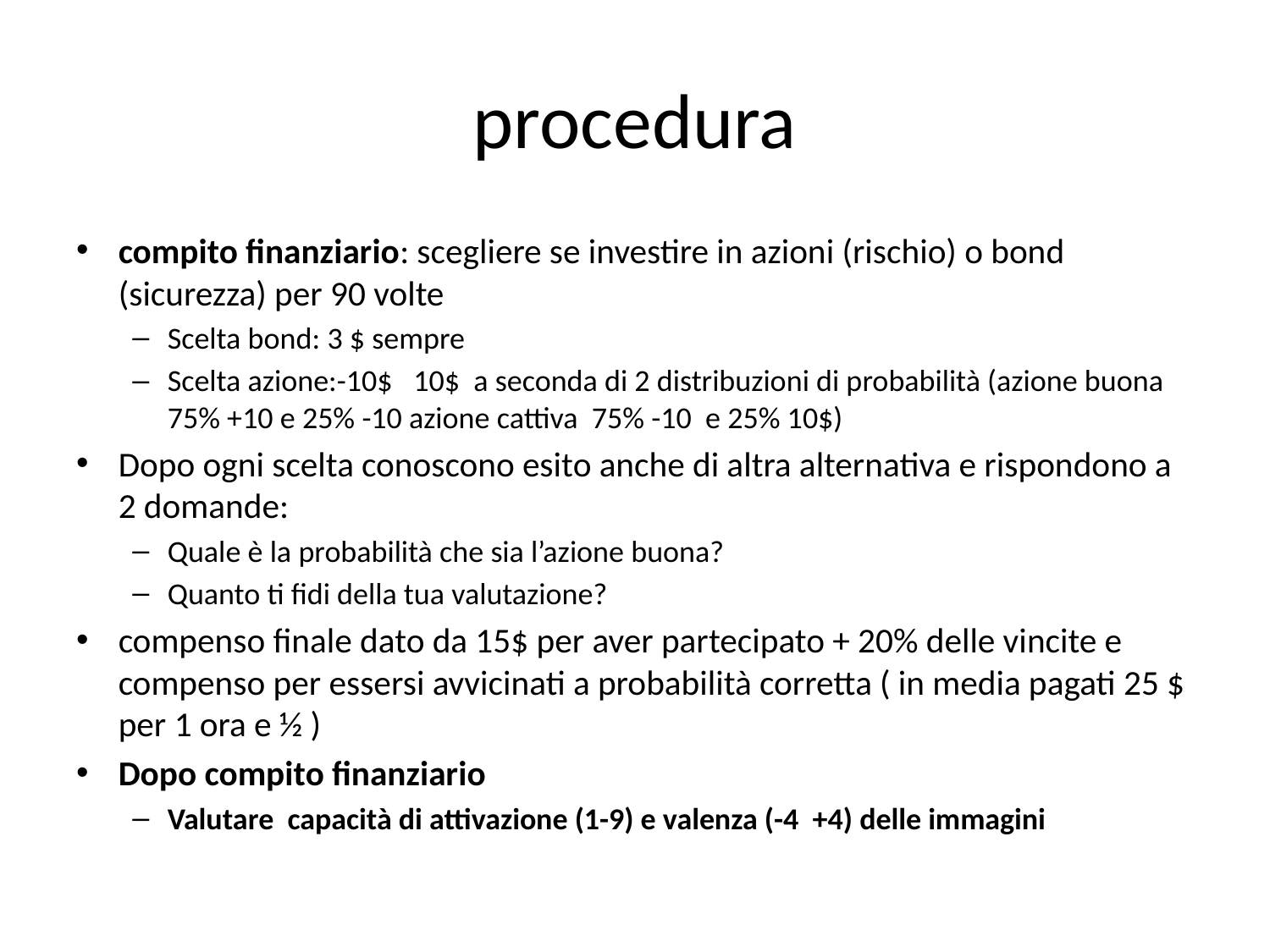

# procedura
compito finanziario: scegliere se investire in azioni (rischio) o bond (sicurezza) per 90 volte
Scelta bond: 3 $ sempre
Scelta azione:-10$   10$  a seconda di 2 distribuzioni di probabilità (azione buona 75% +10 e 25% -10 azione cattiva  75% -10  e 25% 10$)
Dopo ogni scelta conoscono esito anche di altra alternativa e rispondono a 2 domande:
Quale è la probabilità che sia l’azione buona?
Quanto ti fidi della tua valutazione?
compenso finale dato da 15$ per aver partecipato + 20% delle vincite e compenso per essersi avvicinati a probabilità corretta ( in media pagati 25 $ per 1 ora e ½ )
Dopo compito finanziario
Valutare  capacità di attivazione (1-9) e valenza (-4  +4) delle immagini